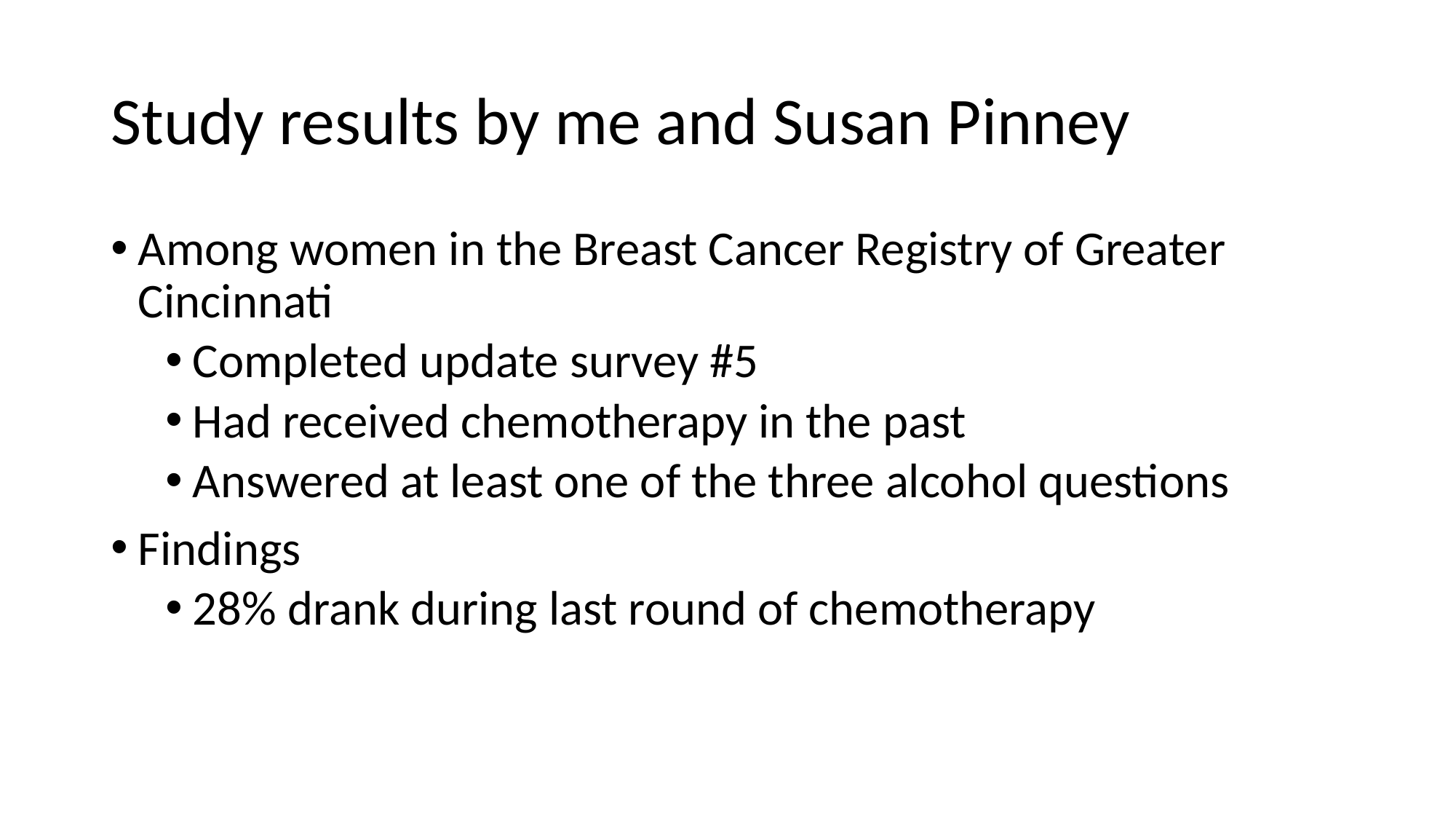

# Study results by me and Susan Pinney
Among women in the Breast Cancer Registry of Greater Cincinnati
Completed update survey #5
Had received chemotherapy in the past
Answered at least one of the three alcohol questions
Findings
28% drank during last round of chemotherapy